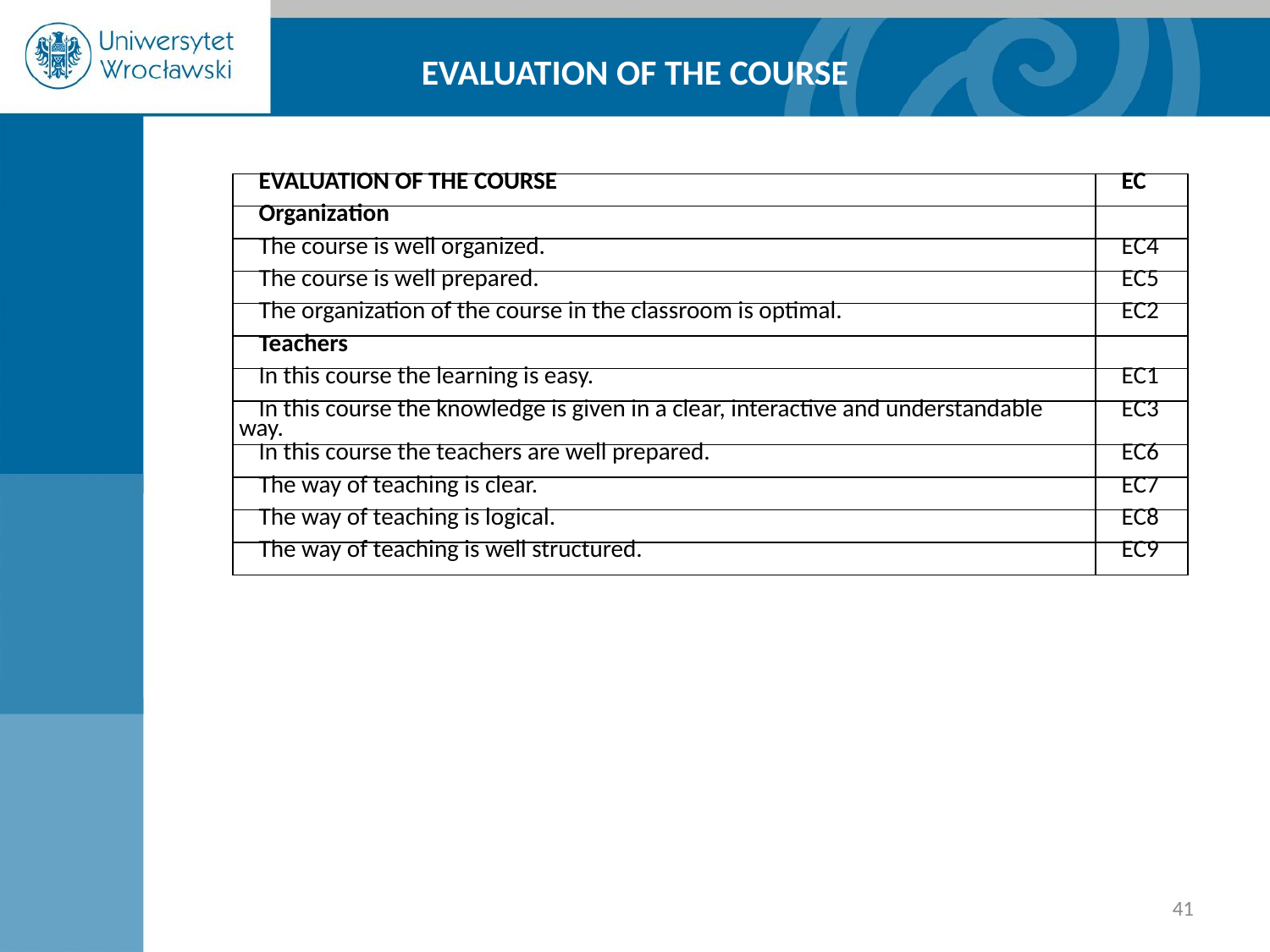

EVALUATION OF THE COURSE
| EVALUATION OF THE COURSE | EC |
| --- | --- |
| Organization |  |
| The course is well organized. | EC4 |
| The course is well prepared. | EC5 |
| The organization of the course in the classroom is optimal. | EC2 |
| Teachers |  |
| In this course the learning is easy. | EC1 |
| In this course the knowledge is given in a clear, interactive and understandable way. | EC3 |
| In this course the teachers are well prepared. | EC6 |
| The way of teaching is clear. | EC7 |
| The way of teaching is logical. | EC8 |
| The way of teaching is well structured. | EC9 |

41